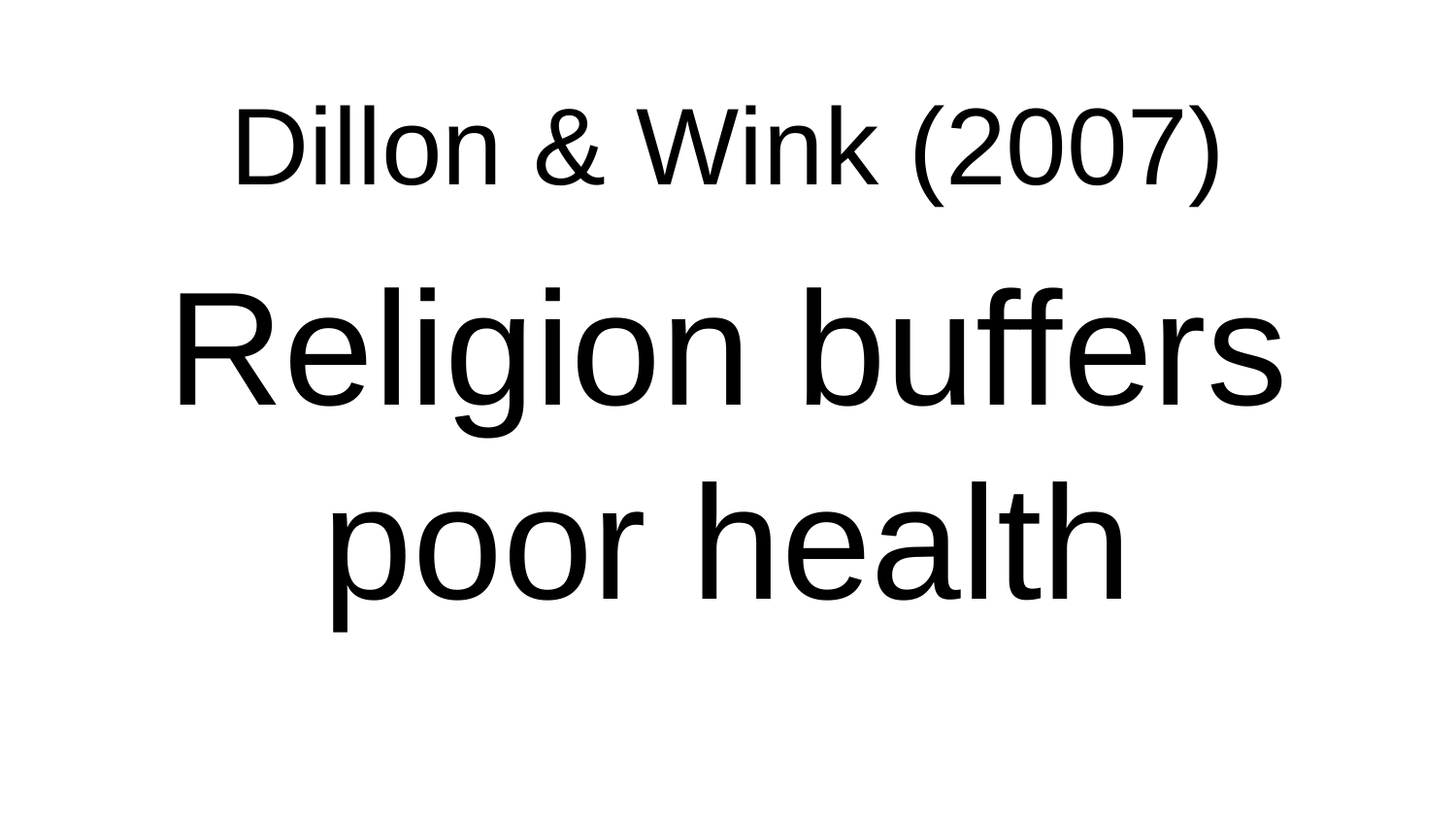

# Dillon & Wink (2007)
Religion buffers poor health